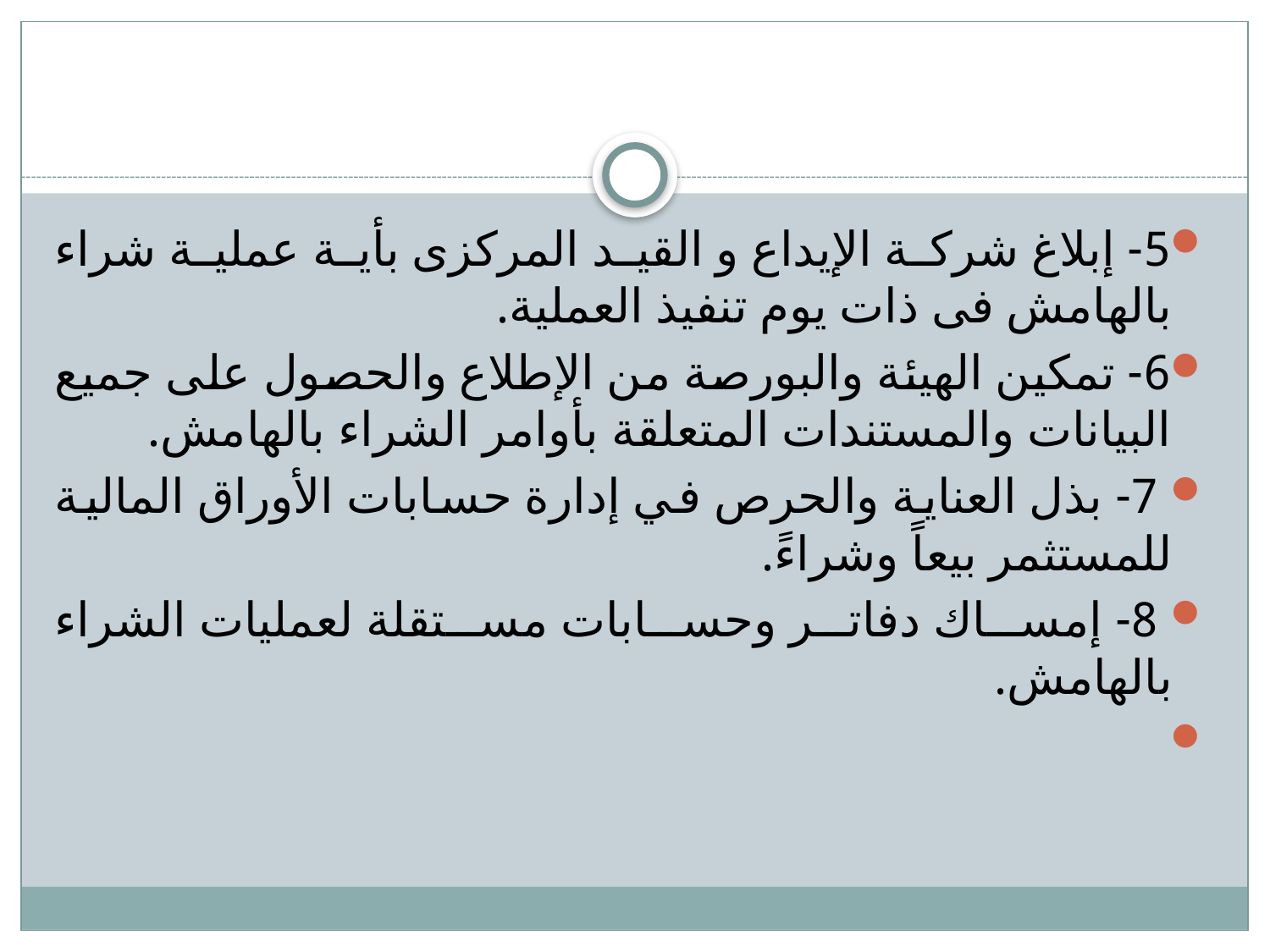

#
5- إبلاغ شركة الإيداع و القيد المركزى بأية عملية شراء بالهامش فى ذات يوم تنفيذ العملية.
	6- تمكين الهيئة والبورصة من الإطلاع والحصول على جميع البيانات والمستندات المتعلقة بأوامر الشراء بالهامش.
	 7- بذل العناية والحرص في إدارة حسابات الأوراق المالية للمستثمر بيعاً وشراءً.
	 8- إمساك دفاتر وحسابات مستقلة لعمليات الشراء بالهامش.